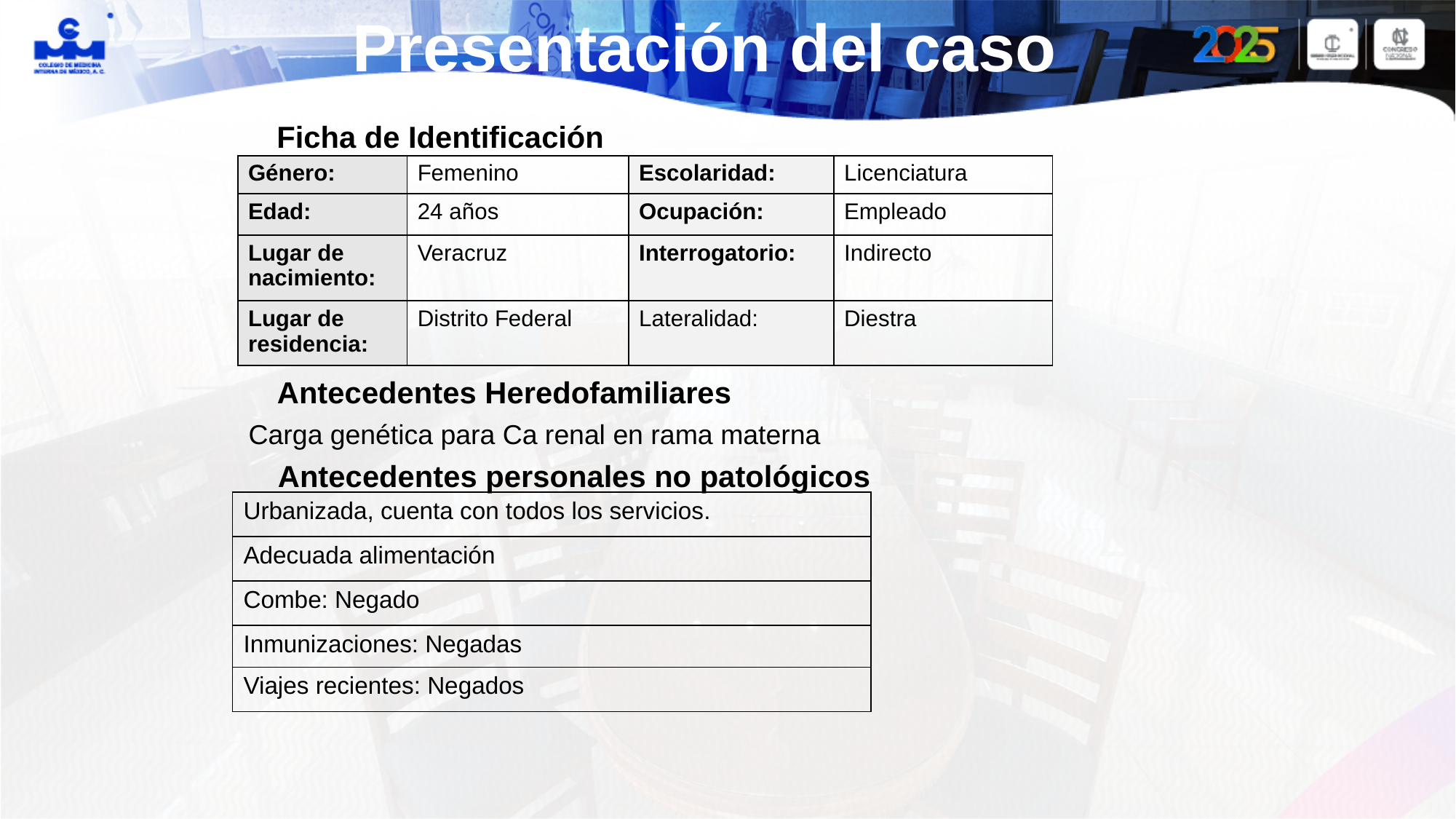

Presentación del caso
Ficha de Identificación
| Género: | Femenino | Escolaridad: | Licenciatura |
| --- | --- | --- | --- |
| Edad: | 24 años | Ocupación: | Empleado |
| Lugar de nacimiento: | Veracruz | Interrogatorio: | Indirecto |
| Lugar de residencia: | Distrito Federal | Lateralidad: | Diestra |
Antecedentes Heredofamiliares
Carga genética para Ca renal en rama materna

Antecedentes personales no patológicos
| Urbanizada, cuenta con todos los servicios. |
| --- |
| Adecuada alimentación |
| Combe: Negado |
| Inmunizaciones: Negadas |
| Viajes recientes: Negados |